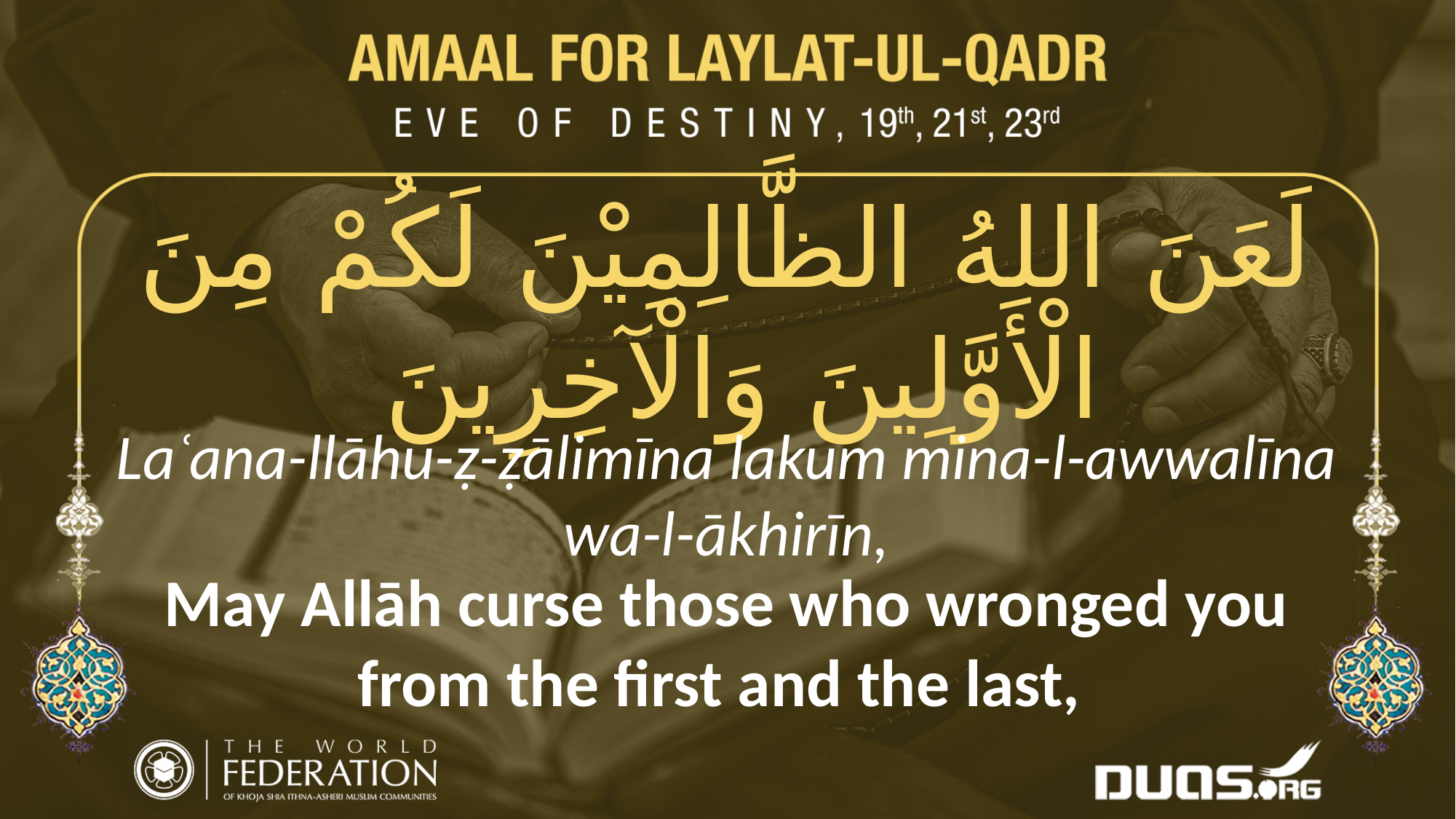

لَعَنَ اللهُ الظَّالِمِيْنَ لَكُمْ مِنَ الْأَوَّلِينَ وَالْآخِرِينَ
Laʿana-llāhu-ẓ-ẓālimīna lakum mina-l-awwalīna wa-l-ākhirīn,
May Allāh curse those who wronged you from the first and the last,